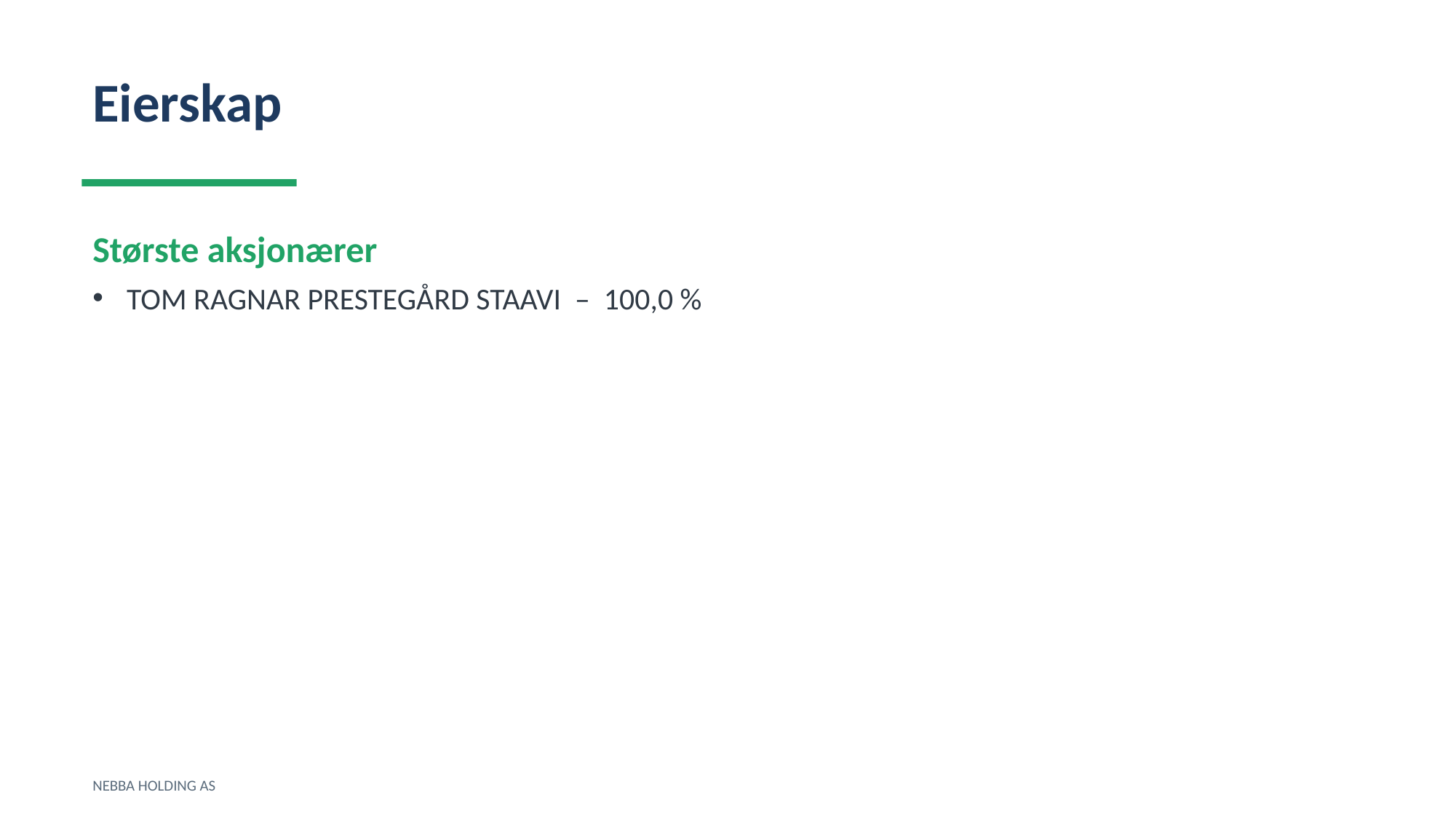

Eierskap

Største aksjonærer
TOM RAGNAR PRESTEGÅRD STAAVI  –  100,0 %
NEBBA HOLDING AS